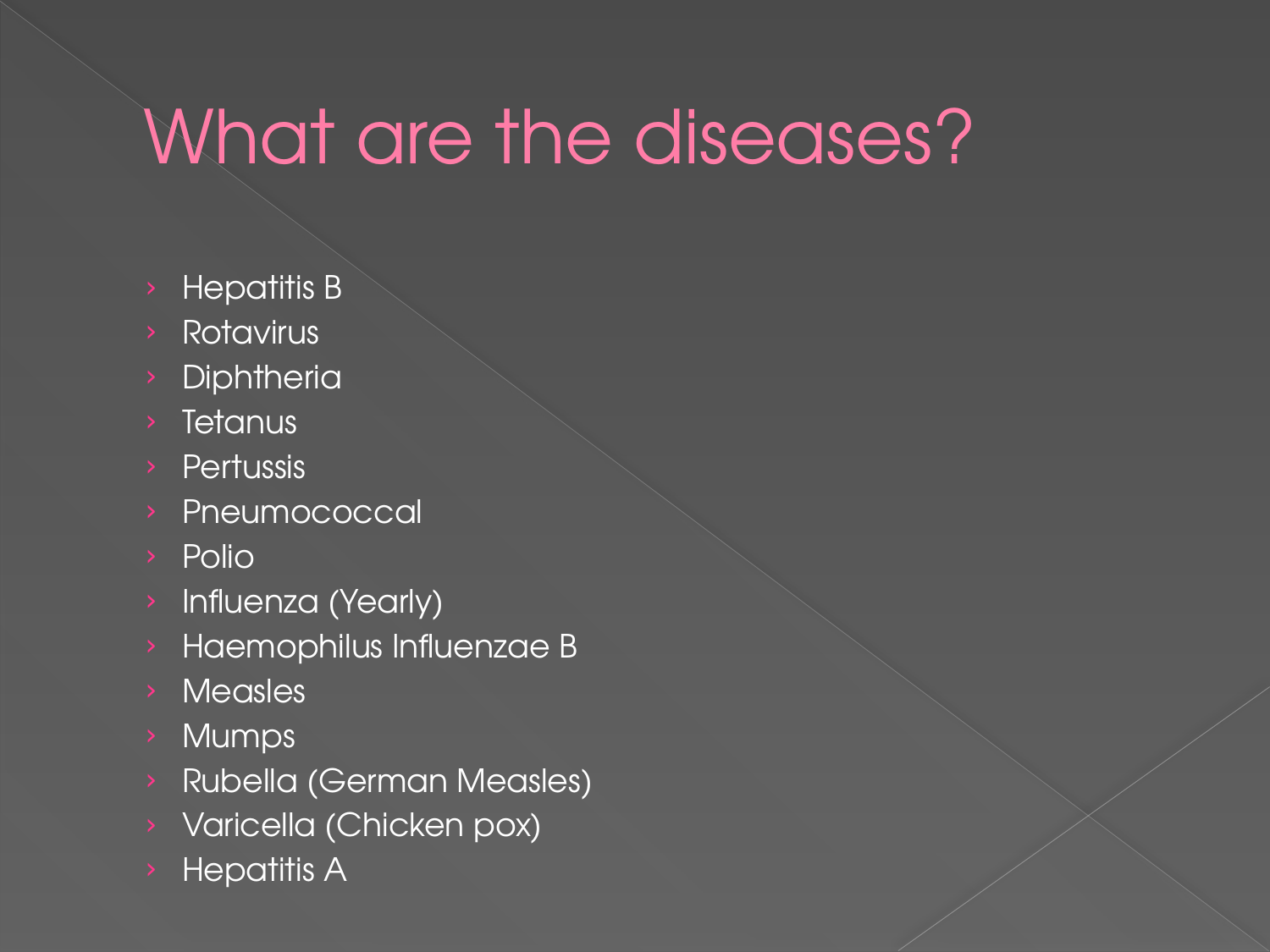

# What are the diseases?
Hepatitis B
Rotavirus
Diphtheria
Tetanus
Pertussis
Pneumococcal
Polio
Influenza (Yearly)
Haemophilus Influenzae B
Measles
Mumps
Rubella (German Measles)
Varicella (Chicken pox)
Hepatitis A